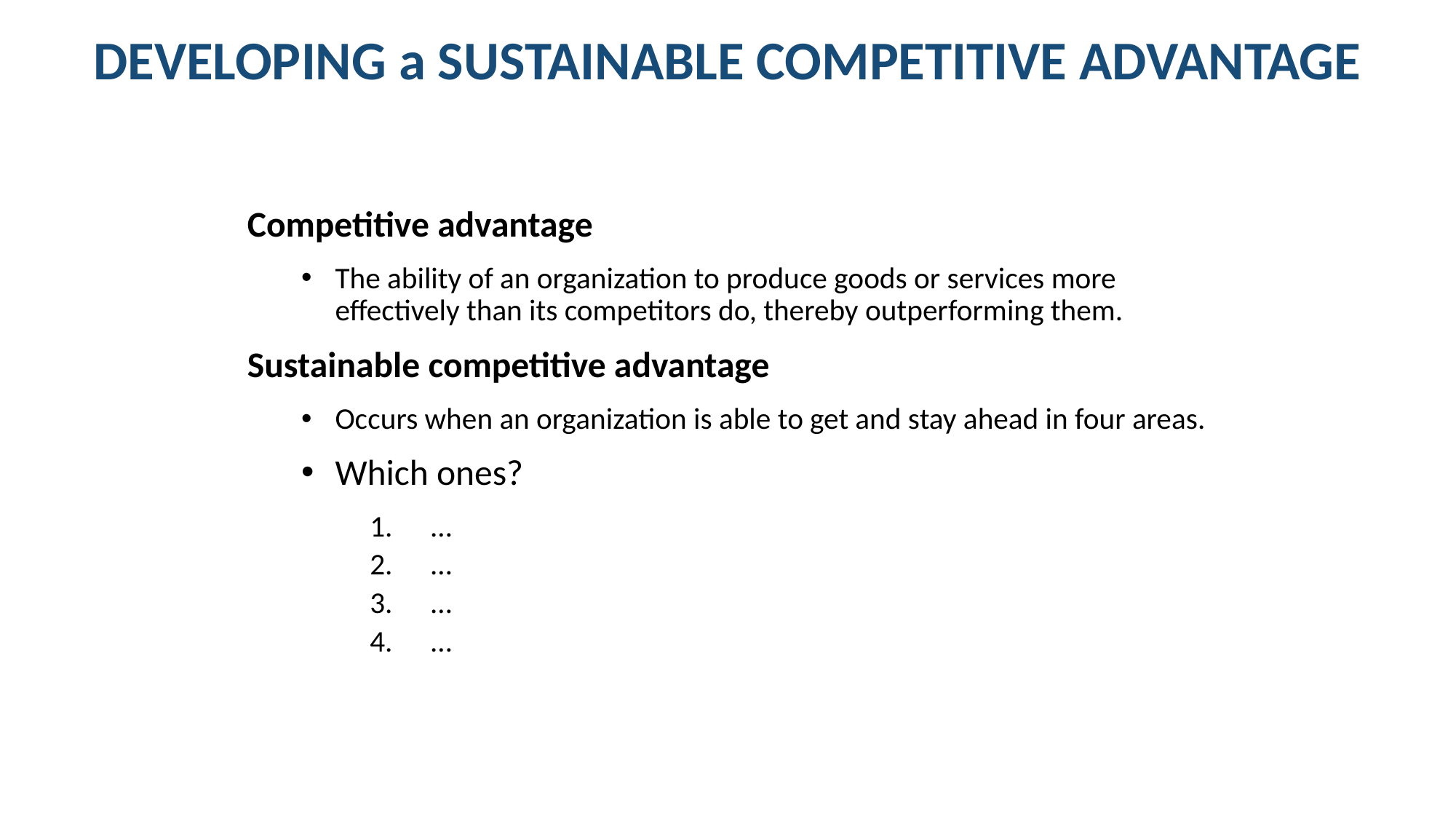

# DEVELOPING a SUSTAINABLE COMPETITIVE ADVANTAGE
Competitive advantage
The ability of an organization to produce goods or services more effectively than its competitors do, thereby outperforming them.
Sustainable competitive advantage
Occurs when an organization is able to get and stay ahead in four areas.
Which ones?
…
…
…
…